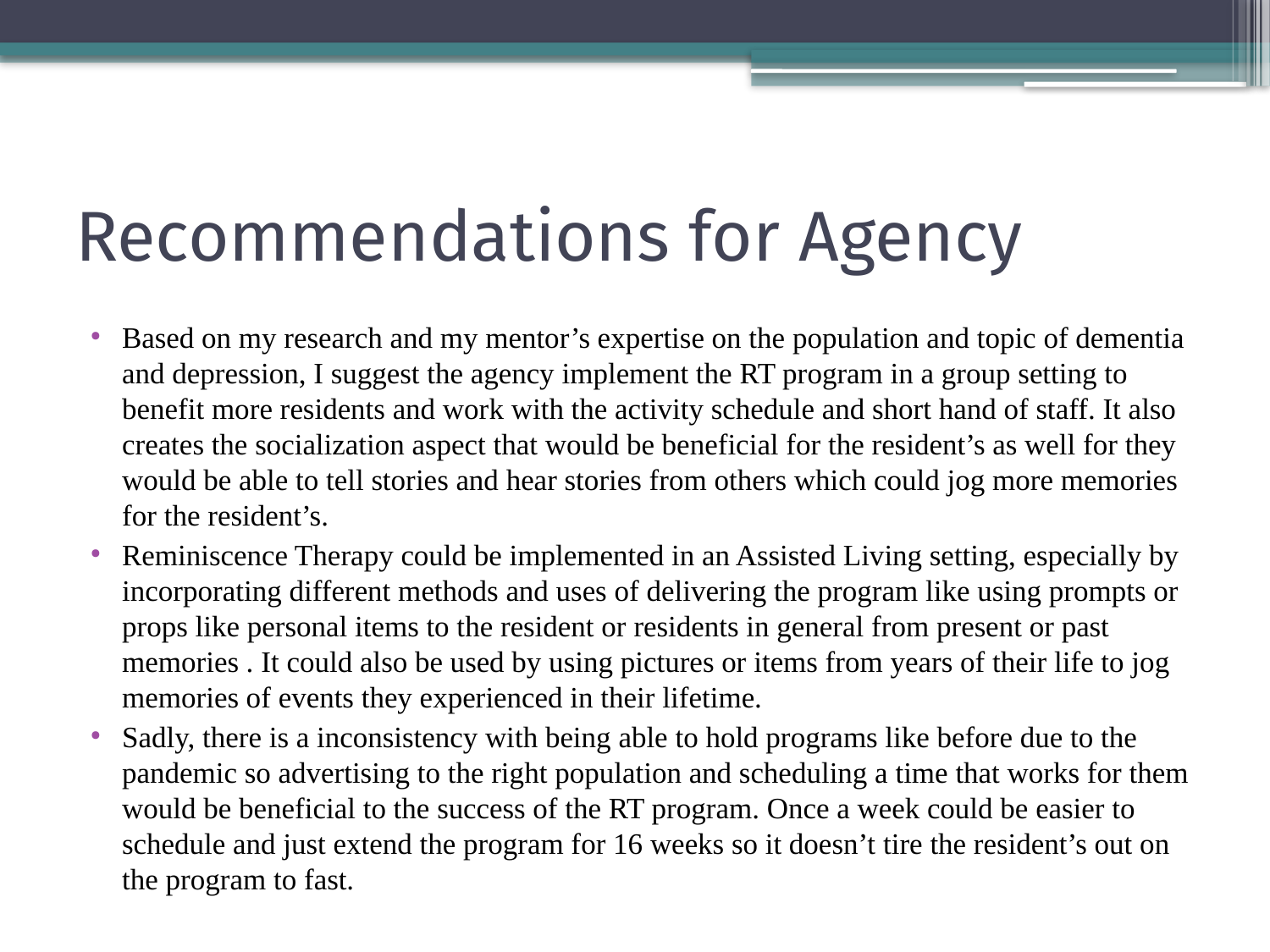

# Recommendations for Agency
Based on my research and my mentor’s expertise on the population and topic of dementia and depression, I suggest the agency implement the RT program in a group setting to benefit more residents and work with the activity schedule and short hand of staff. It also creates the socialization aspect that would be beneficial for the resident’s as well for they would be able to tell stories and hear stories from others which could jog more memories for the resident’s.
Reminiscence Therapy could be implemented in an Assisted Living setting, especially by incorporating different methods and uses of delivering the program like using prompts or props like personal items to the resident or residents in general from present or past memories . It could also be used by using pictures or items from years of their life to jog memories of events they experienced in their lifetime.
Sadly, there is a inconsistency with being able to hold programs like before due to the pandemic so advertising to the right population and scheduling a time that works for them would be beneficial to the success of the RT program. Once a week could be easier to schedule and just extend the program for 16 weeks so it doesn’t tire the resident’s out on the program to fast.